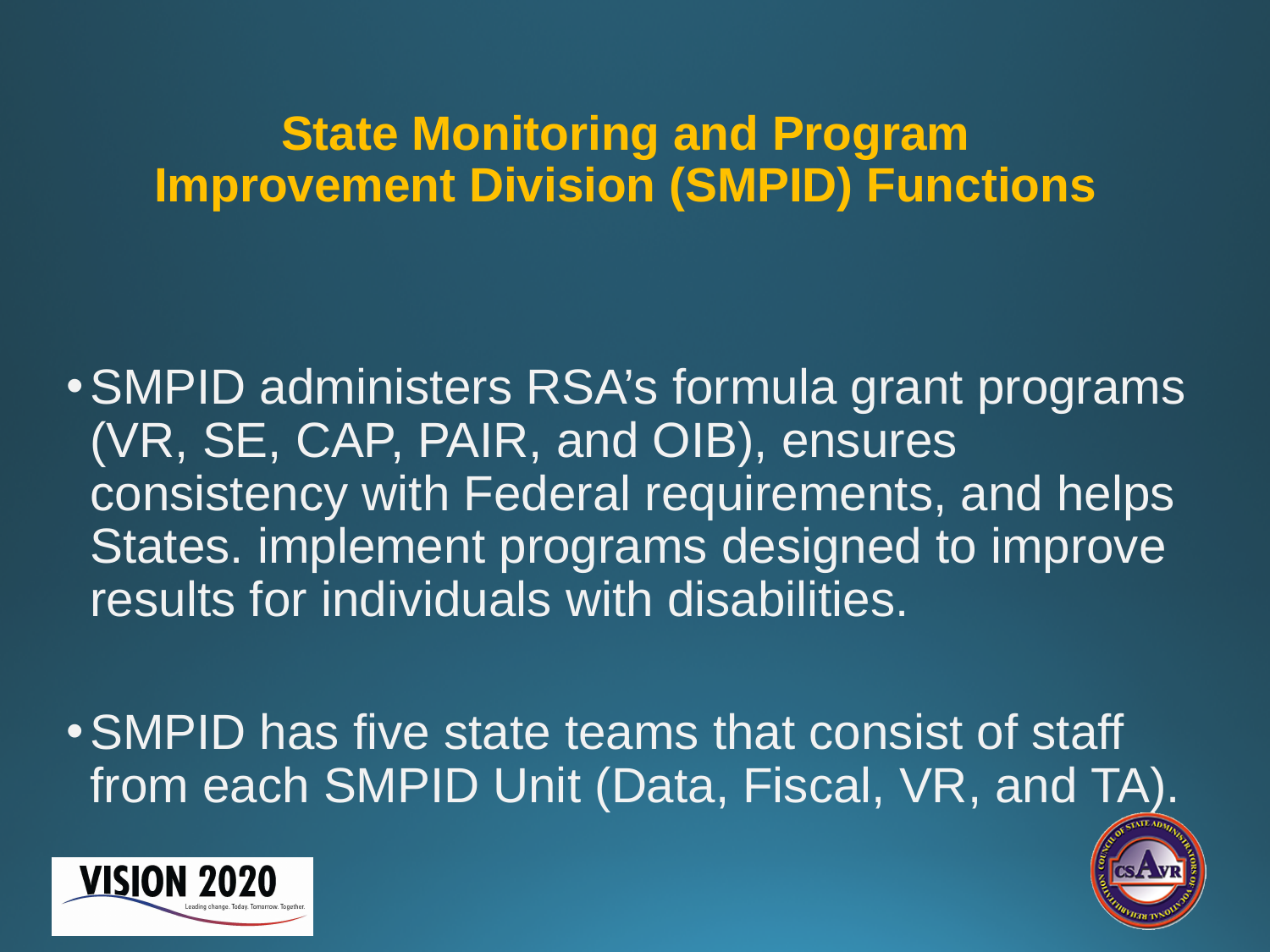

# State Monitoring and Program Improvement Division (SMPID) Functions

SMPID administers RSA’s formula grant programs (VR, SE, CAP, PAIR, and OIB), ensures consistency with Federal requirements, and helps States. implement programs designed to improve results for individuals with disabilities.

SMPID has five state teams that consist of staff from each SMPID Unit (Data, Fiscal, VR, and TA).